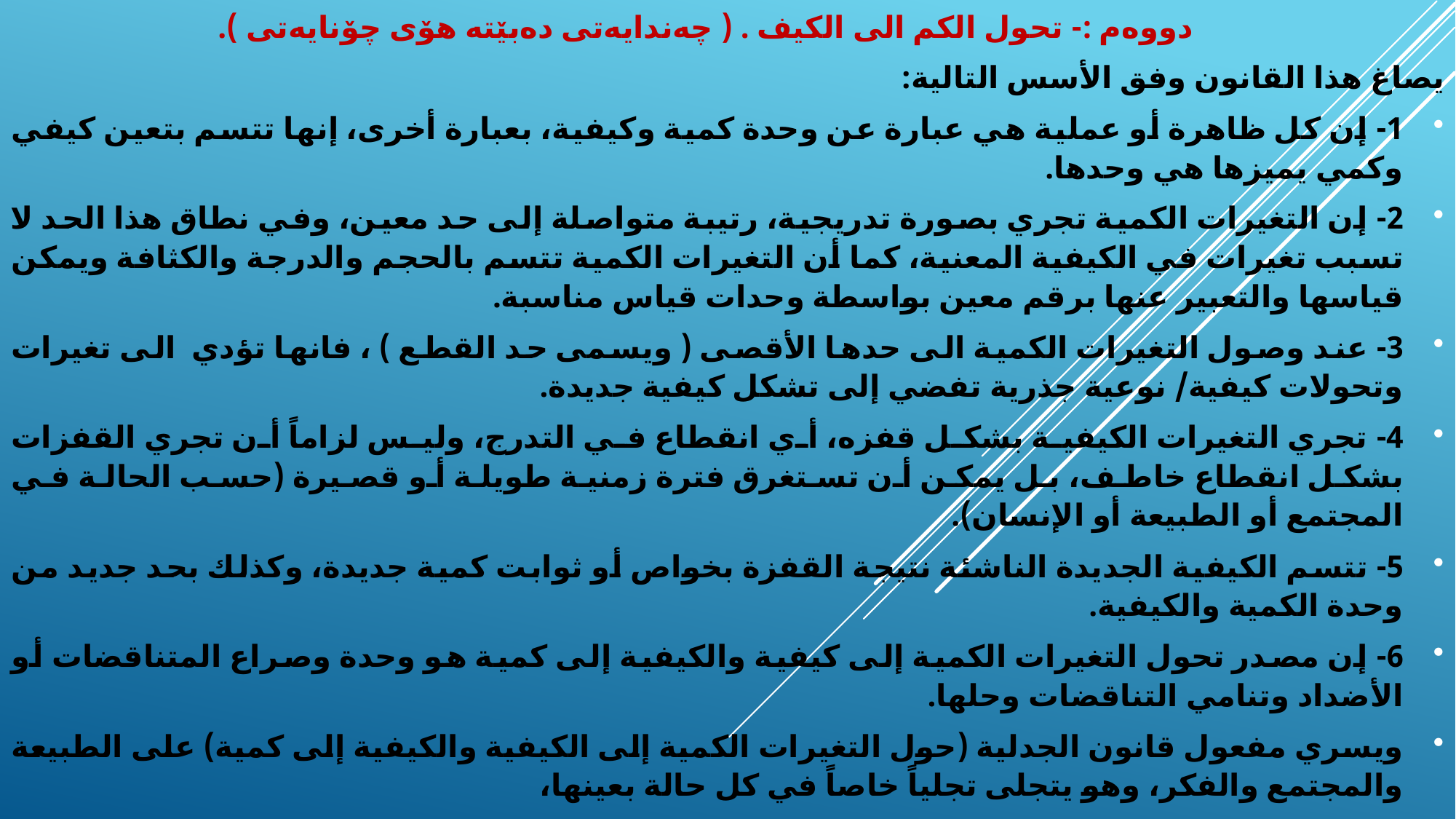

# دووەم :- تحول الكم الى الكيف . ( چەندایەتی دەبێتە هۆی چۆنایەتی ).
يصاغ هذا القانون وفق الأسس التالية:
1- إن كل ظاهرة أو عملية هي عبارة عن وحدة كمية وكيفية، بعبارة أخرى، إنها تتسم بتعين كيفي وكمي يميزها هي وحدها.
2- إن التغيرات الكمية تجري بصورة تدريجية، رتيبة متواصلة إلى حد معين، وفي نطاق هذا الحد لا تسبب تغيرات في الكيفية المعنية، كما أن التغيرات الكمية تتسم بالحجم والدرجة والكثافة ويمكن قياسها والتعبير عنها برقم معين بواسطة وحدات قياس مناسبة.
3- عند وصول التغيرات الكمية الى حدها الأقصى ( ويسمى حد القطع ) ، فانها تؤدي  الى تغيرات وتحولات كيفية/ نوعية جذرية تفضي إلى تشكل كيفية جديدة.
4- تجري التغيرات الكيفية بشكل قفزه، أي انقطاع في التدرج، وليس لزاماً أن تجري القفزات بشكل انقطاع خاطف، بل يمكن أن تستغرق فترة زمنية طويلة أو قصيرة (حسب الحالة في المجتمع أو الطبيعة أو الإنسان).
5- تتسم الكيفية الجديدة الناشئة نتيجة القفزة بخواص أو ثوابت كمية جديدة، وكذلك بحد جديد من وحدة الكمية والكيفية.
6- إن مصدر تحول التغيرات الكمية إلى كيفية والكيفية إلى كمية هو وحدة وصراع المتناقضات أو الأضداد وتنامي التناقضات وحلها.
ويسري مفعول قانون الجدلية (حول التغيرات الكمية إلى الكيفية والكيفية إلى كمية) على الطبيعة والمجتمع والفكر، وهو يتجلى تجلياً خاصاً في كل حالة بعينها،